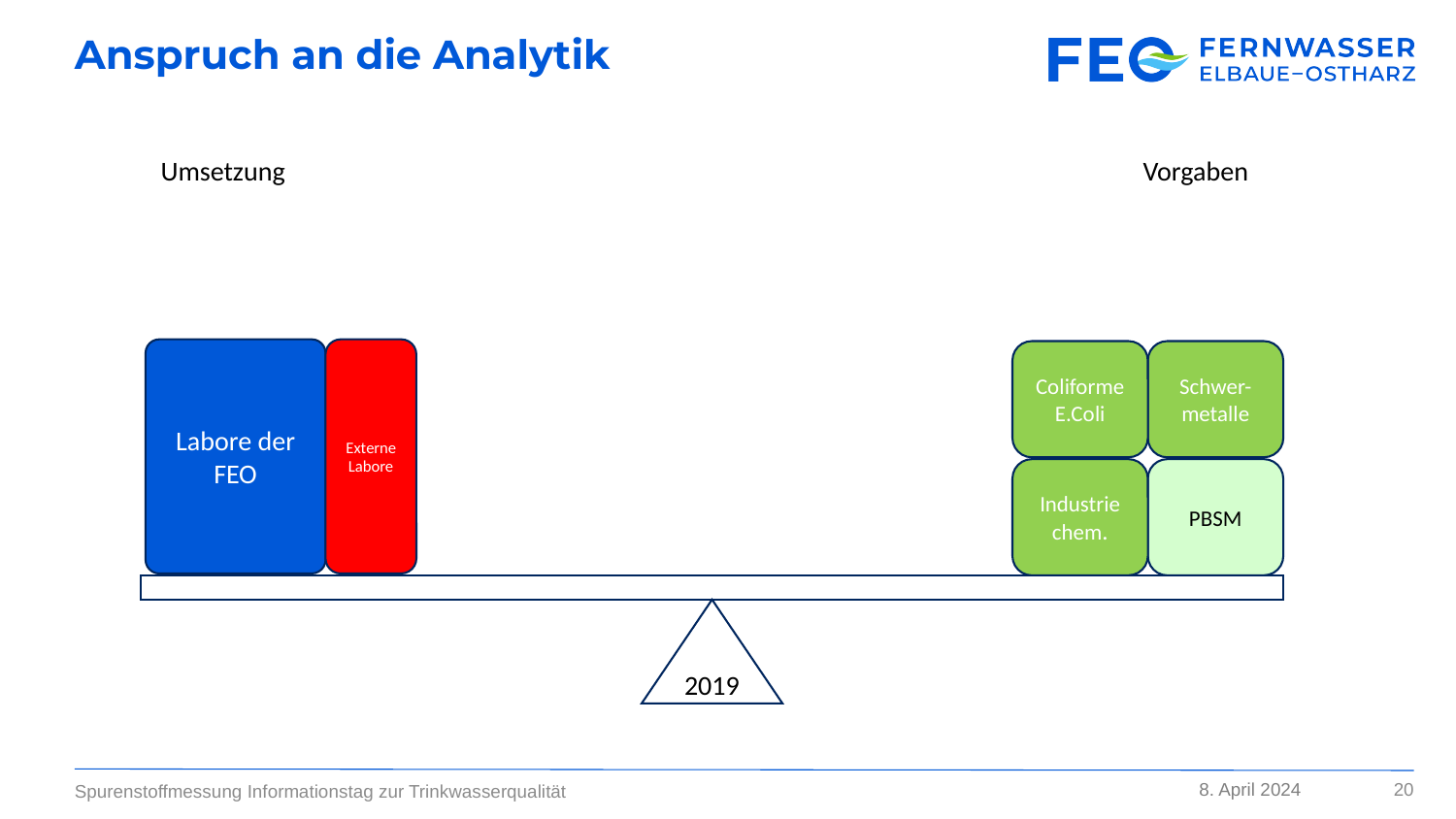

# Anspruch an die Analytik

Umsetzung
Vorgaben
Labore der
FEO
Externe Labore
Coliforme
E.Coli
Schwer-metalle
Industrie chem.
PBSM

2019
20
8. April 2024
Spurenstoffmessung Informationstag zur Trinkwasserqualität